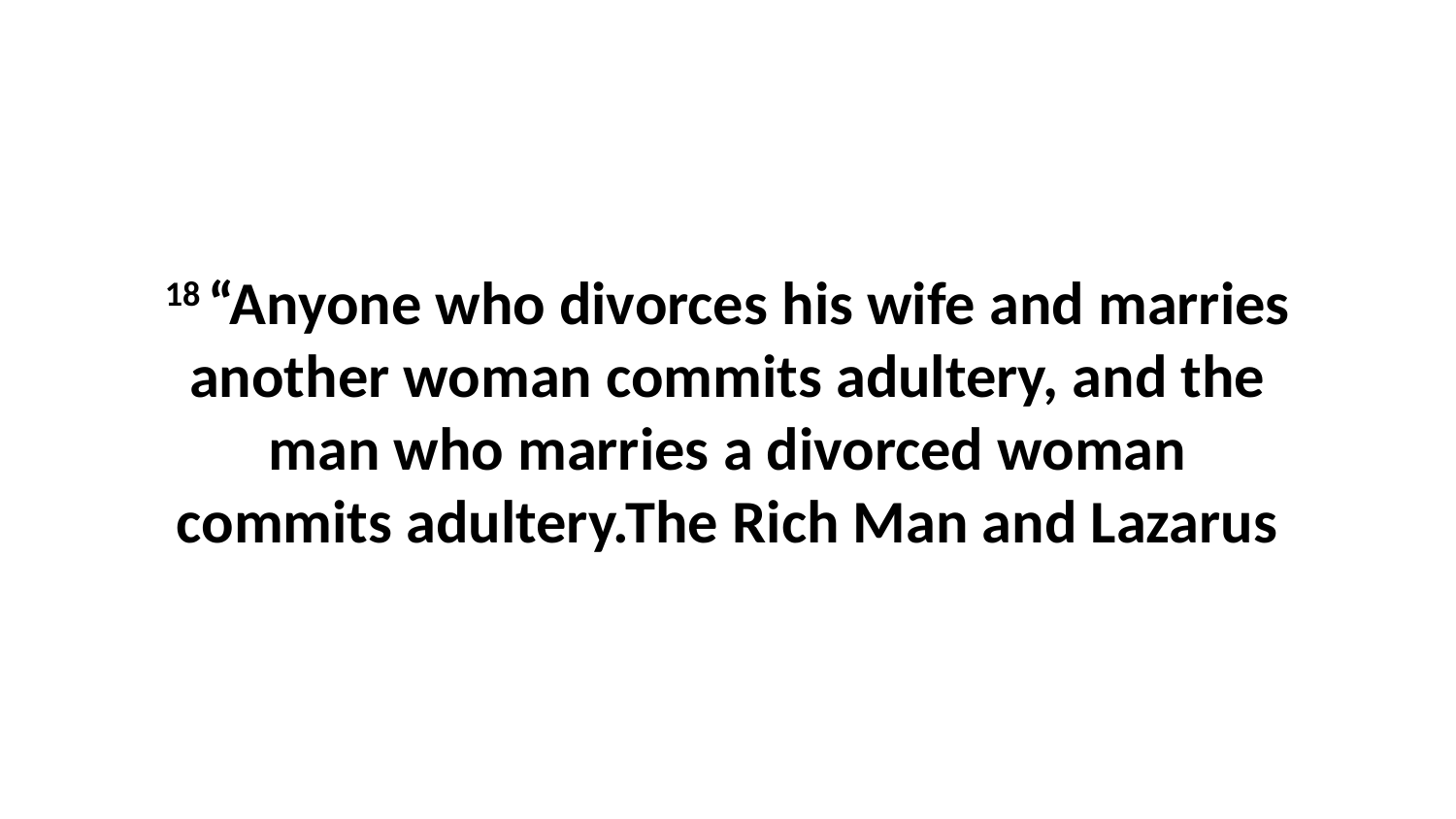

18 “Anyone who divorces his wife and marries another woman commits adultery, and the man who marries a divorced woman commits adultery.The Rich Man and Lazarus